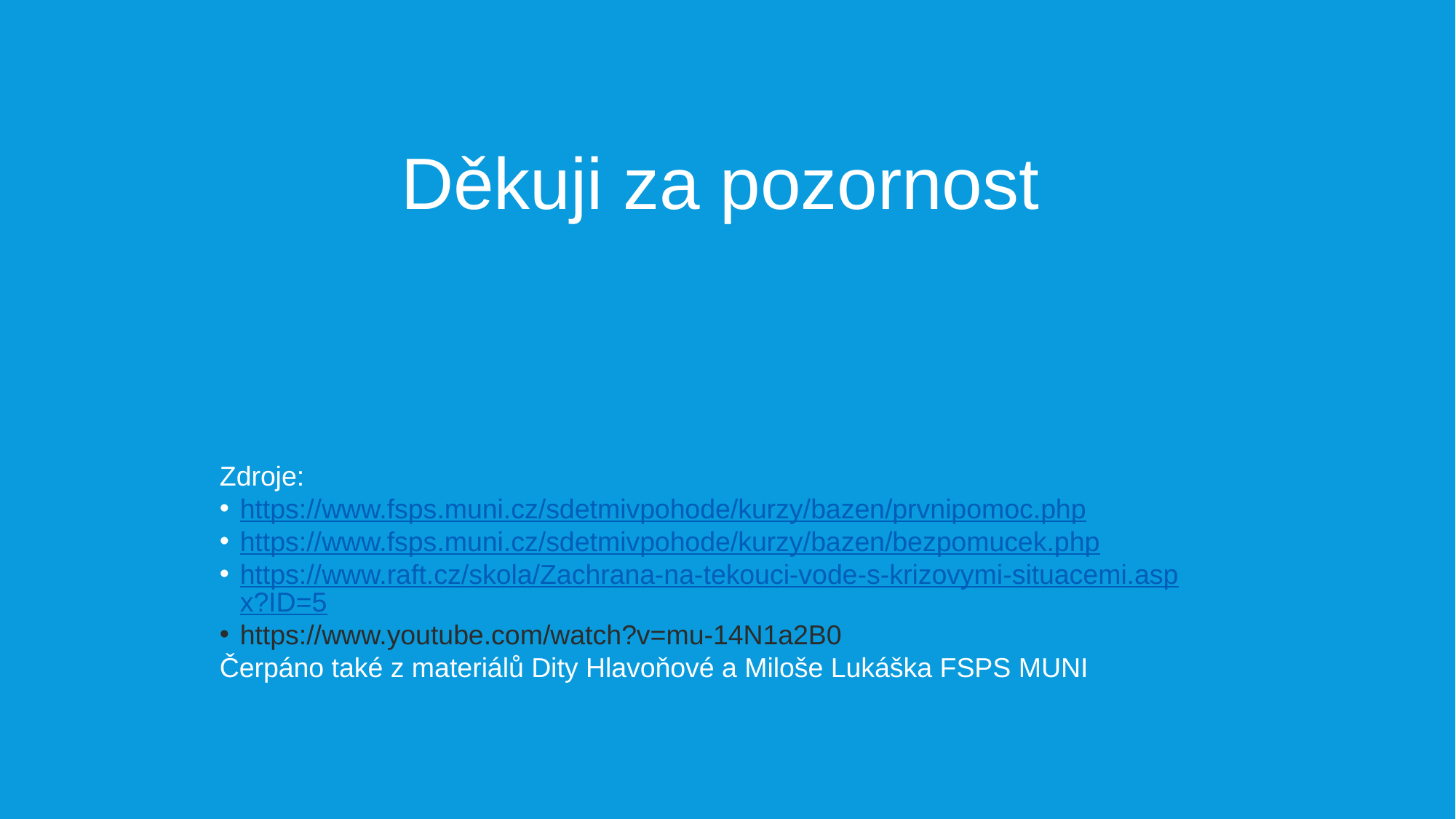

Děkuji za pozornost

Zdroje:
https://www.fsps.muni.cz/sdetmivpohode/kurzy/bazen/prvnipomoc.php
https://www.fsps.muni.cz/sdetmivpohode/kurzy/bazen/bezpomucek.php
https://www.raft.cz/skola/Zachrana-na-tekouci-vode-s-krizovymi-situacemi.aspx?ID=5
https://www.youtube.com/watch?v=mu-14N1a2B0
Čerpáno také z materiálů Dity Hlavoňové a Miloše Lukáška FSPS MUNI